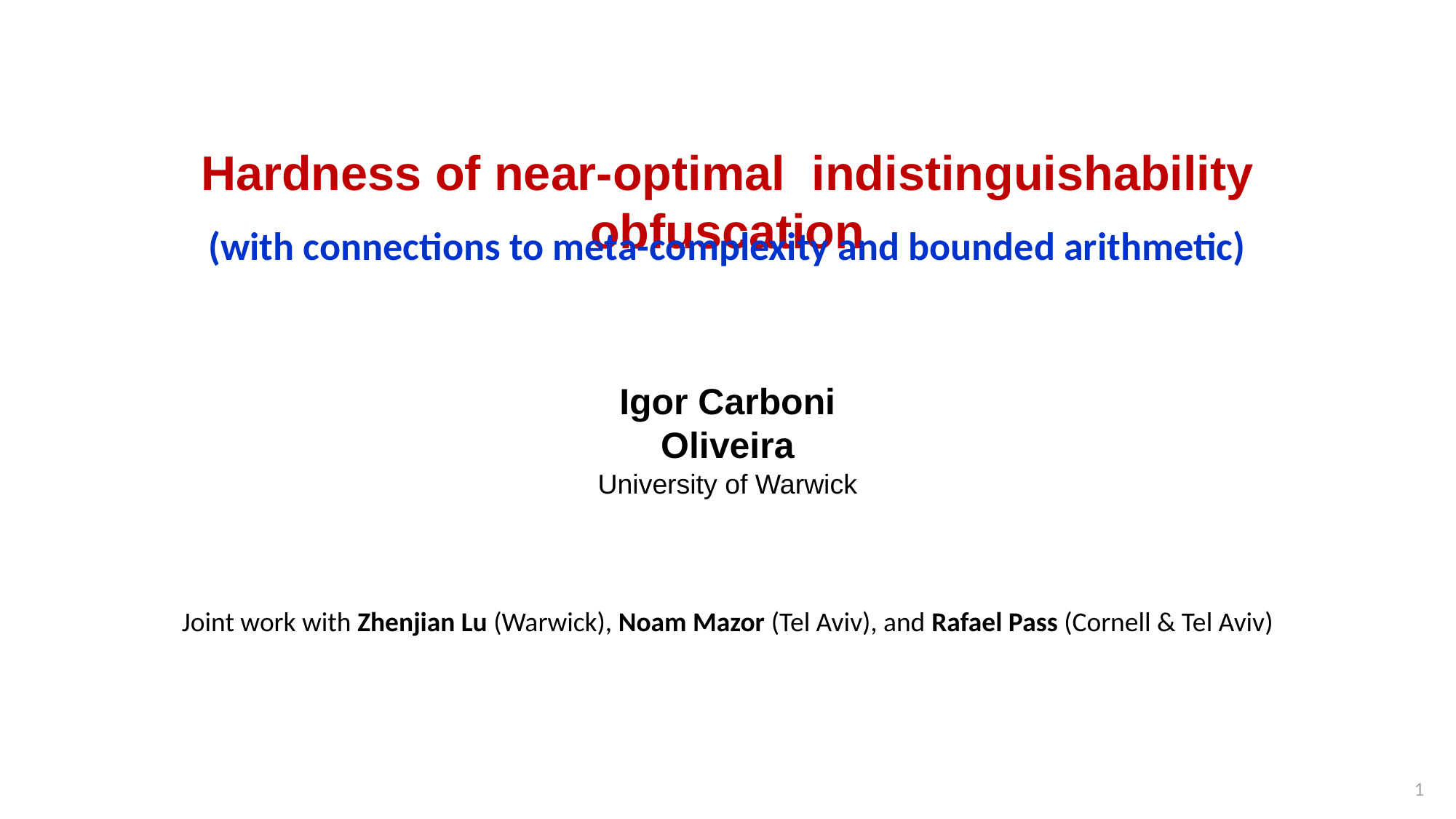

Hardness of near-optimal  indistinguishability obfuscation
(with connections to meta-complexity and bounded arithmetic)
Igor Carboni Oliveira
University of Warwick
Joint work with Zhenjian Lu (Warwick), Noam Mazor (Tel Aviv), and Rafael Pass (Cornell & Tel Aviv)
1